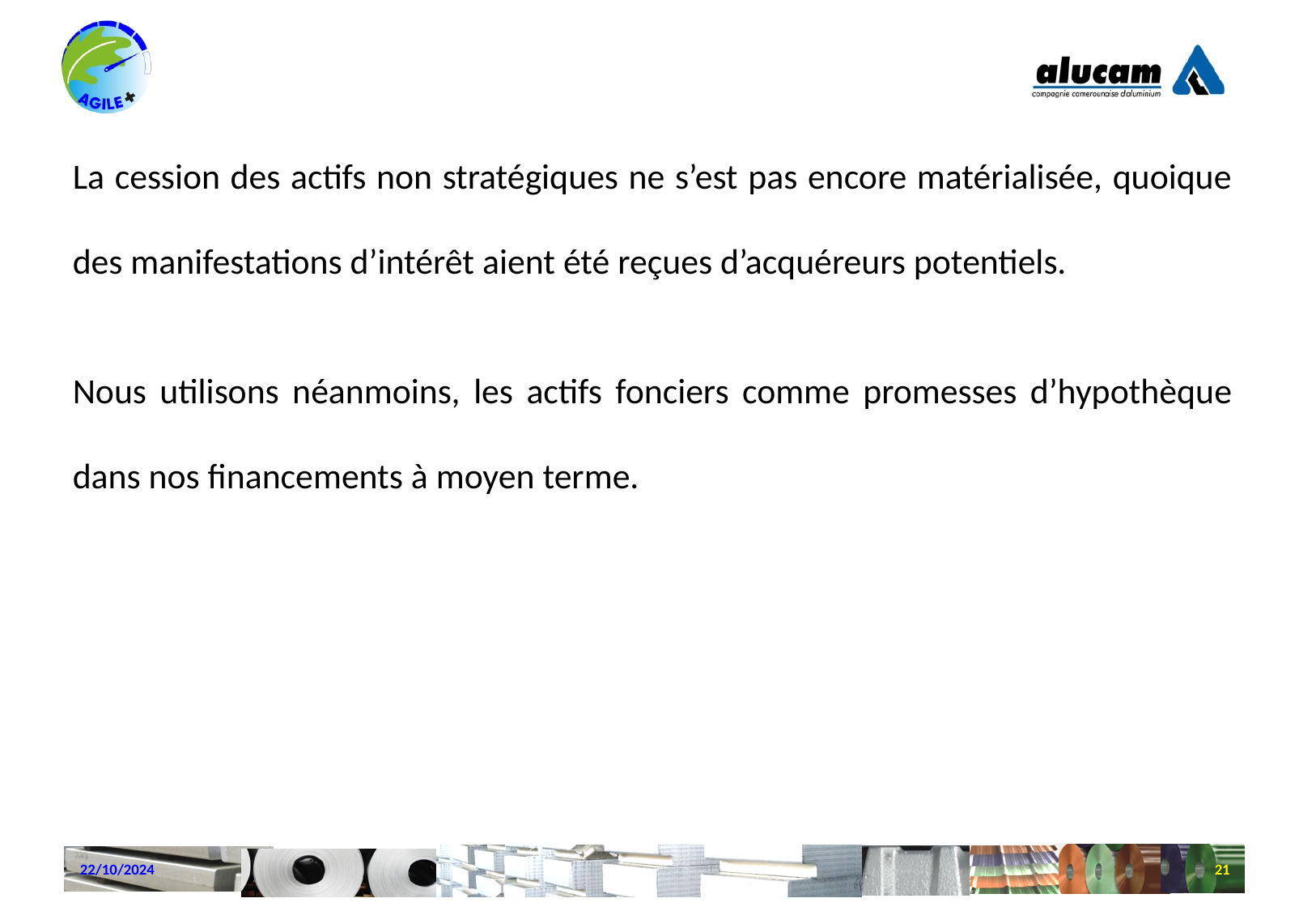

La cession des actifs non stratégiques ne s’est pas encore matérialisée, quoique des manifestations d’intérêt aient été reçues d’acquéreurs potentiels.

Nous utilisons néanmoins, les actifs fonciers comme promesses d’hypothèque dans nos financements à moyen terme.
22/10/2024
21